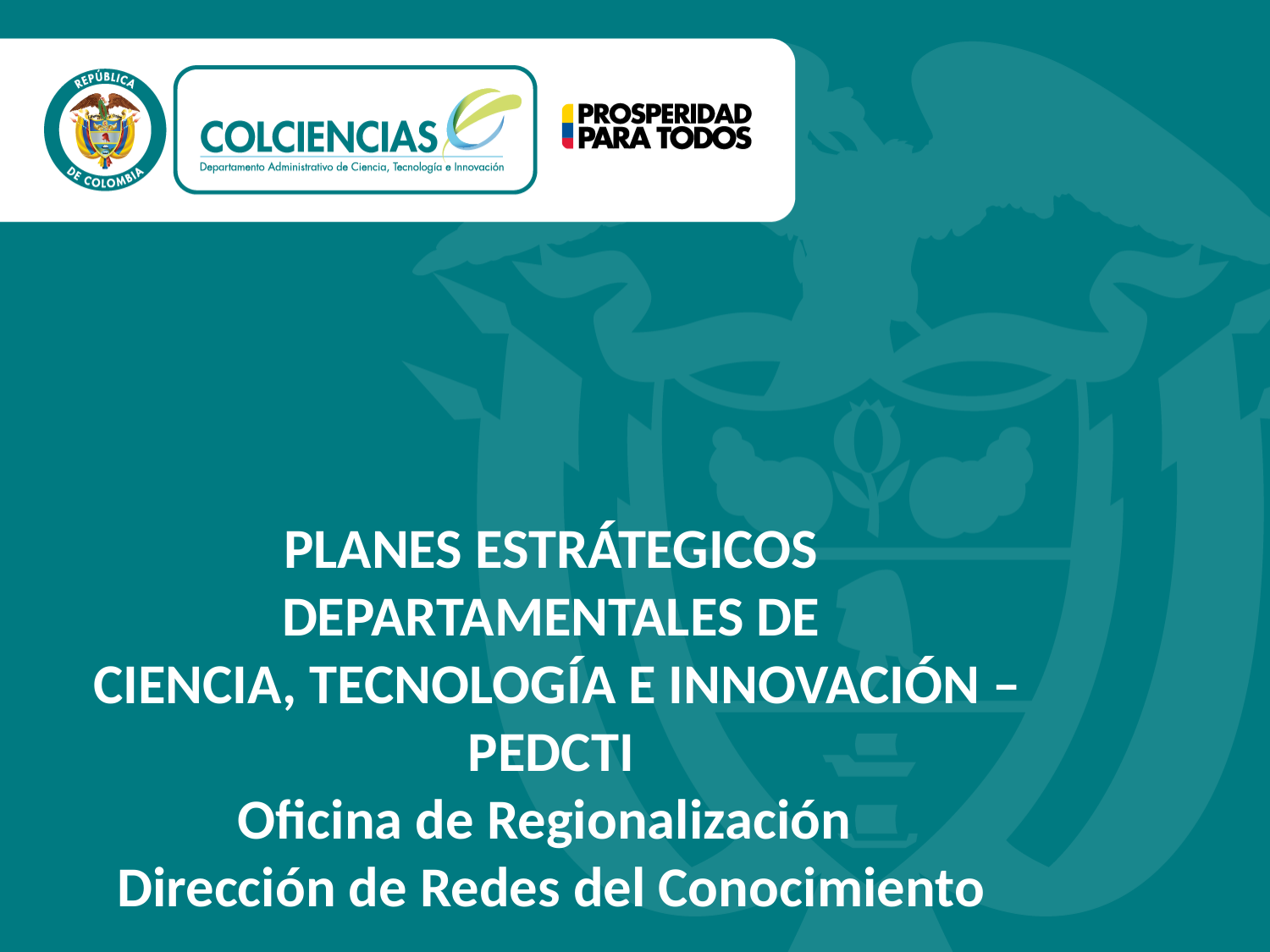

PLANES ESTRÁTEGICOS DEPARTAMENTALES DE
 CIENCIA, TECNOLOGÍA E INNOVACIÓN – PEDCTI
Oficina de Regionalización
Dirección de Redes del Conocimiento